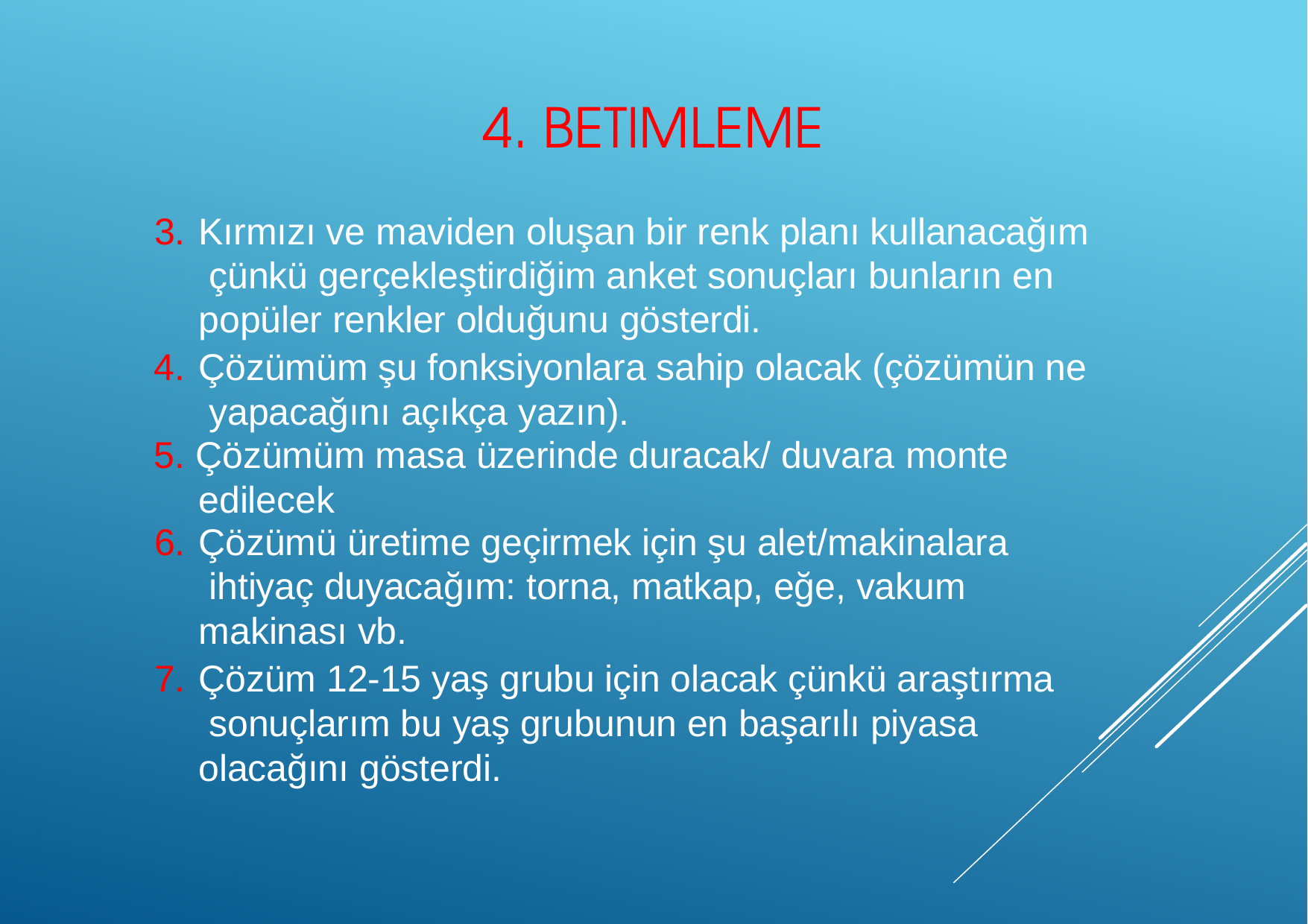

# 4. Betimleme
Kırmızı ve maviden oluşan bir renk planı kullanacağım  çünkü gerçekleştirdiğim anket sonuçları bunların en  popüler renkler olduğunu gösterdi.
Çözümüm şu fonksiyonlara sahip olacak (çözümün ne  yapacağını açıkça yazın).
Çözümüm masa üzerinde duracak/ duvara monte
edilecek
Çözümü üretime geçirmek için şu alet/makinalara  ihtiyaç duyacağım: torna, matkap, eğe, vakum  makinası vb.
Çözüm 12-15 yaş grubu için olacak çünkü araştırma  sonuçlarım bu yaş grubunun en başarılı piyasa  olacağını gösterdi.